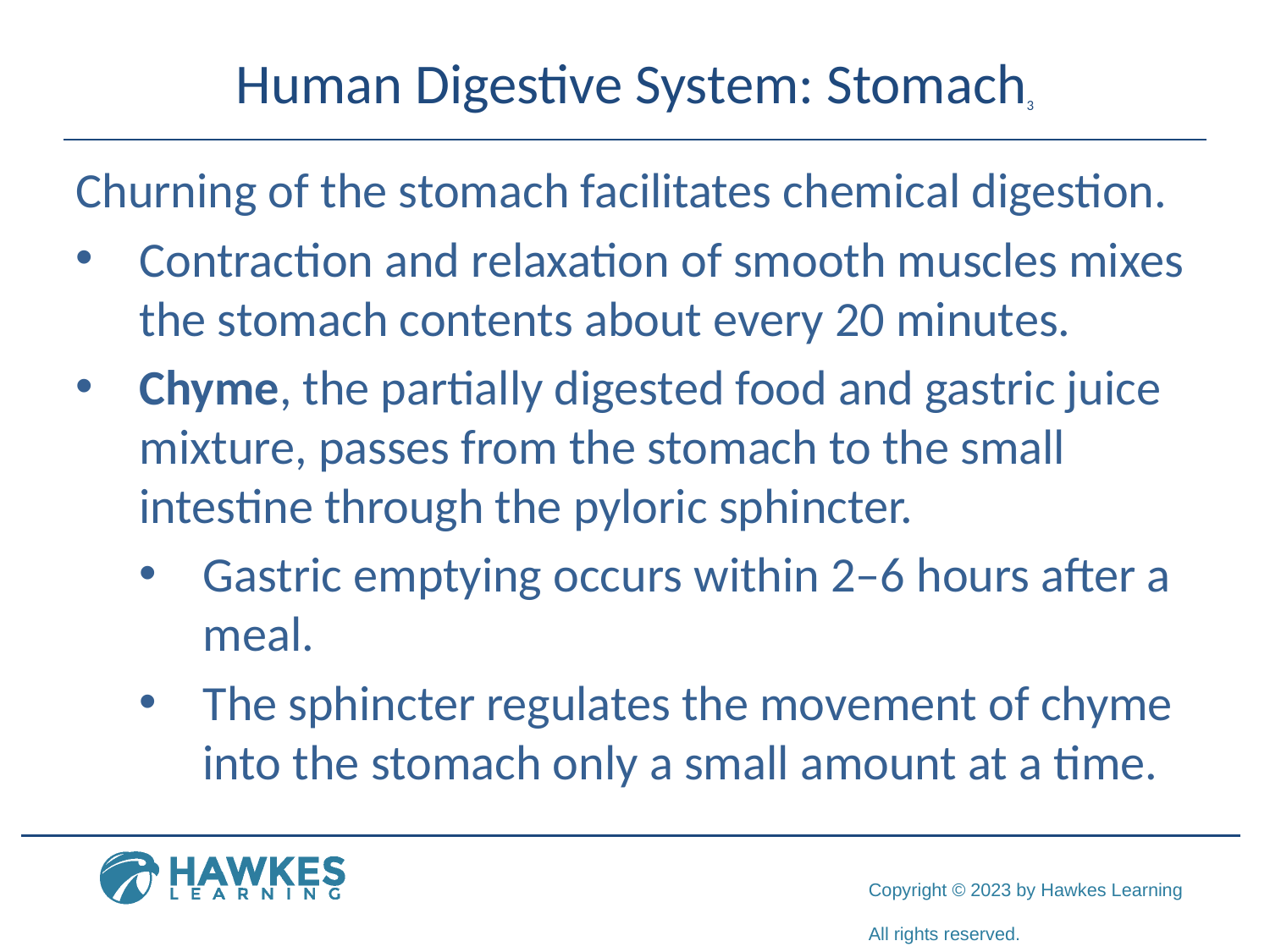

# Human Digestive System: Stomach3
Churning of the stomach facilitates chemical digestion.
Contraction and relaxation of smooth muscles mixes the stomach contents about every 20 minutes.
Chyme, the partially digested food and gastric juice mixture, passes from the stomach to the small intestine through the pyloric sphincter.
Gastric emptying occurs within 2–6 hours after a meal.
The sphincter regulates the movement of chyme into the stomach only a small amount at a time.